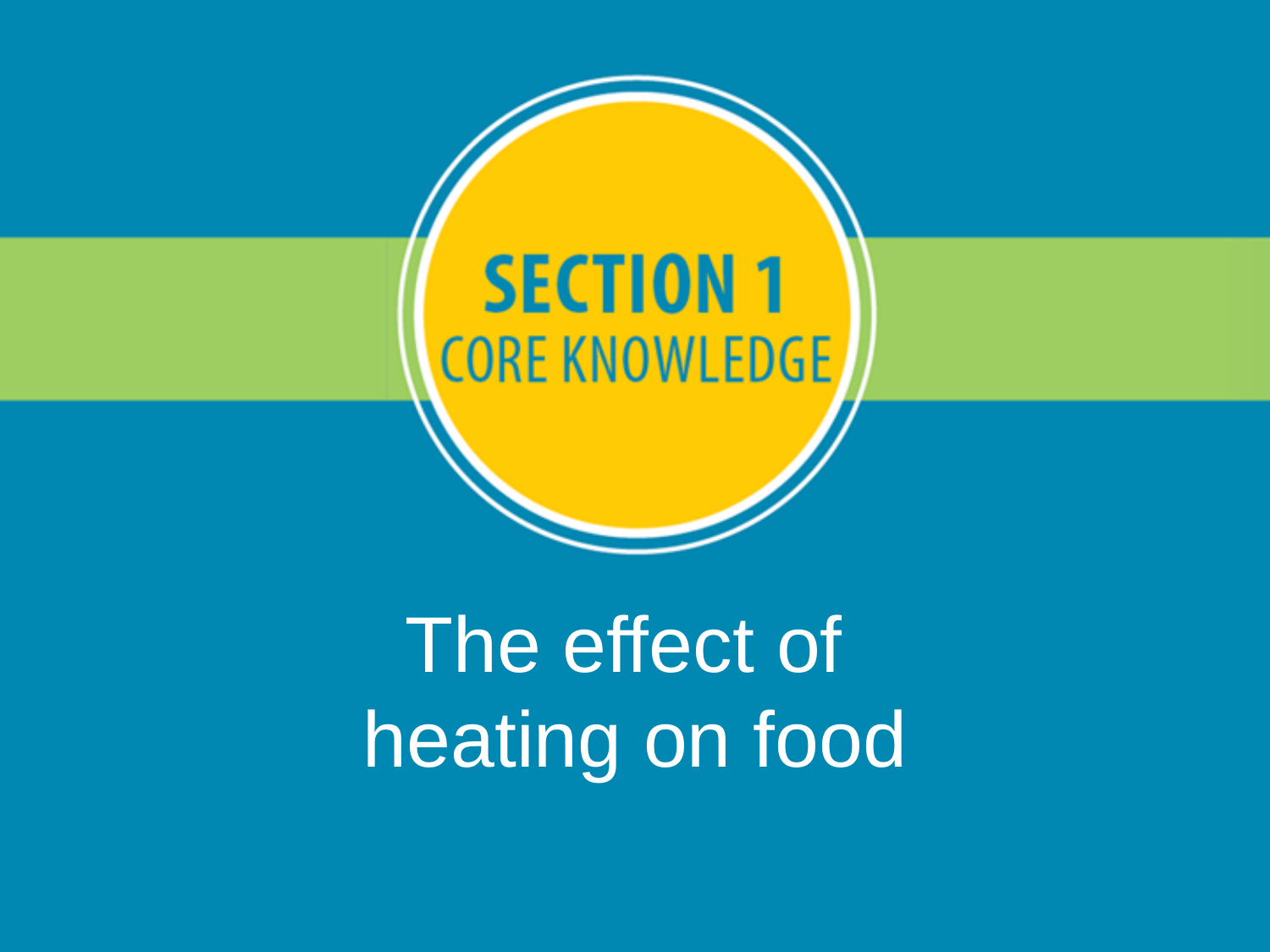

# The effect of heating on food